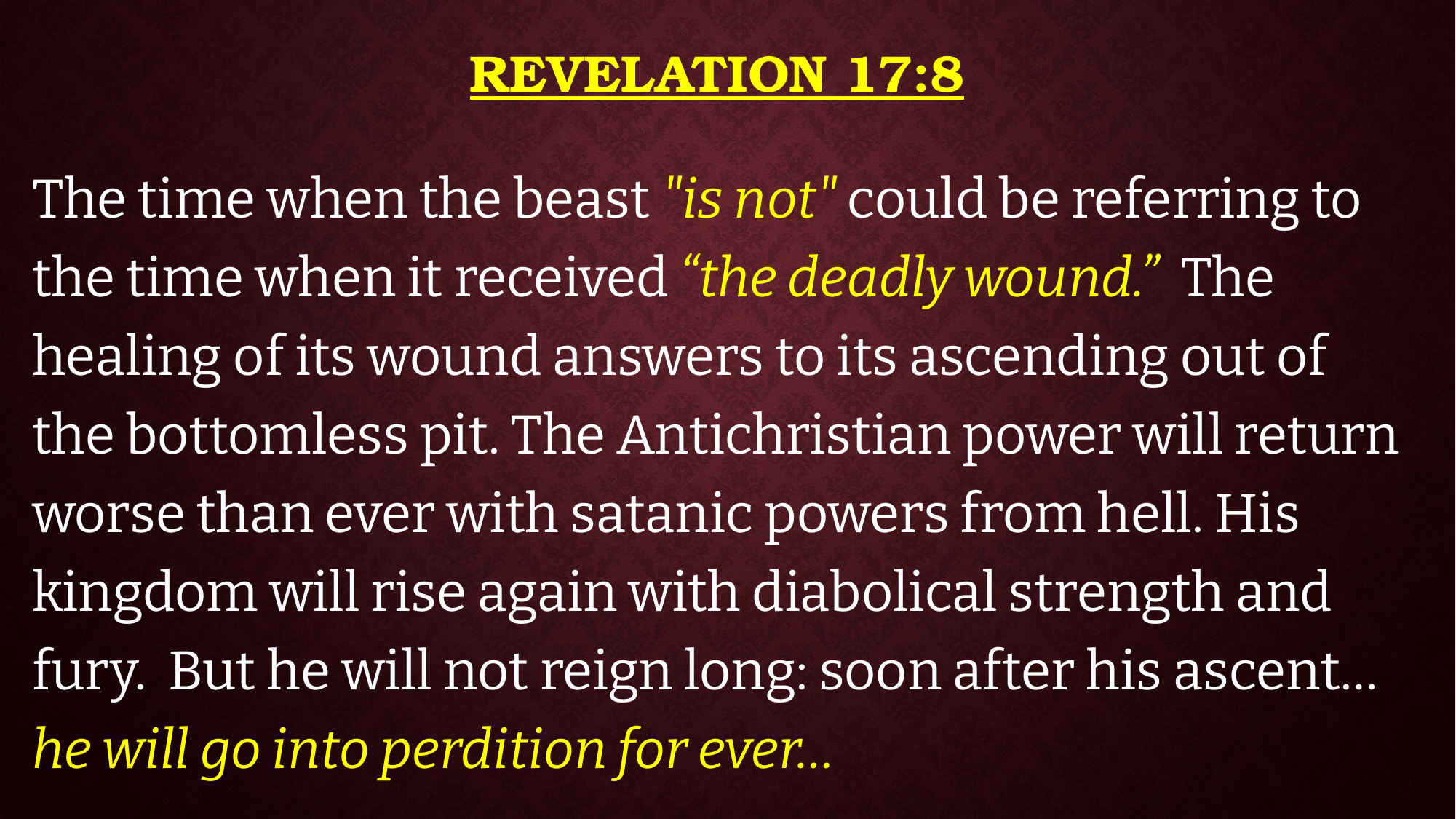

# Revelation 17:8
The time when the beast "is not" could be referring to the time when it received “the deadly wound.”  The healing of its wound answers to its ascending out of the bottomless pit. The Antichristian power will return worse than ever with satanic powers from hell. His kingdom will rise again with diabolical strength and fury.  But he will not reign long: soon after his ascent… he will go into perdition for ever…